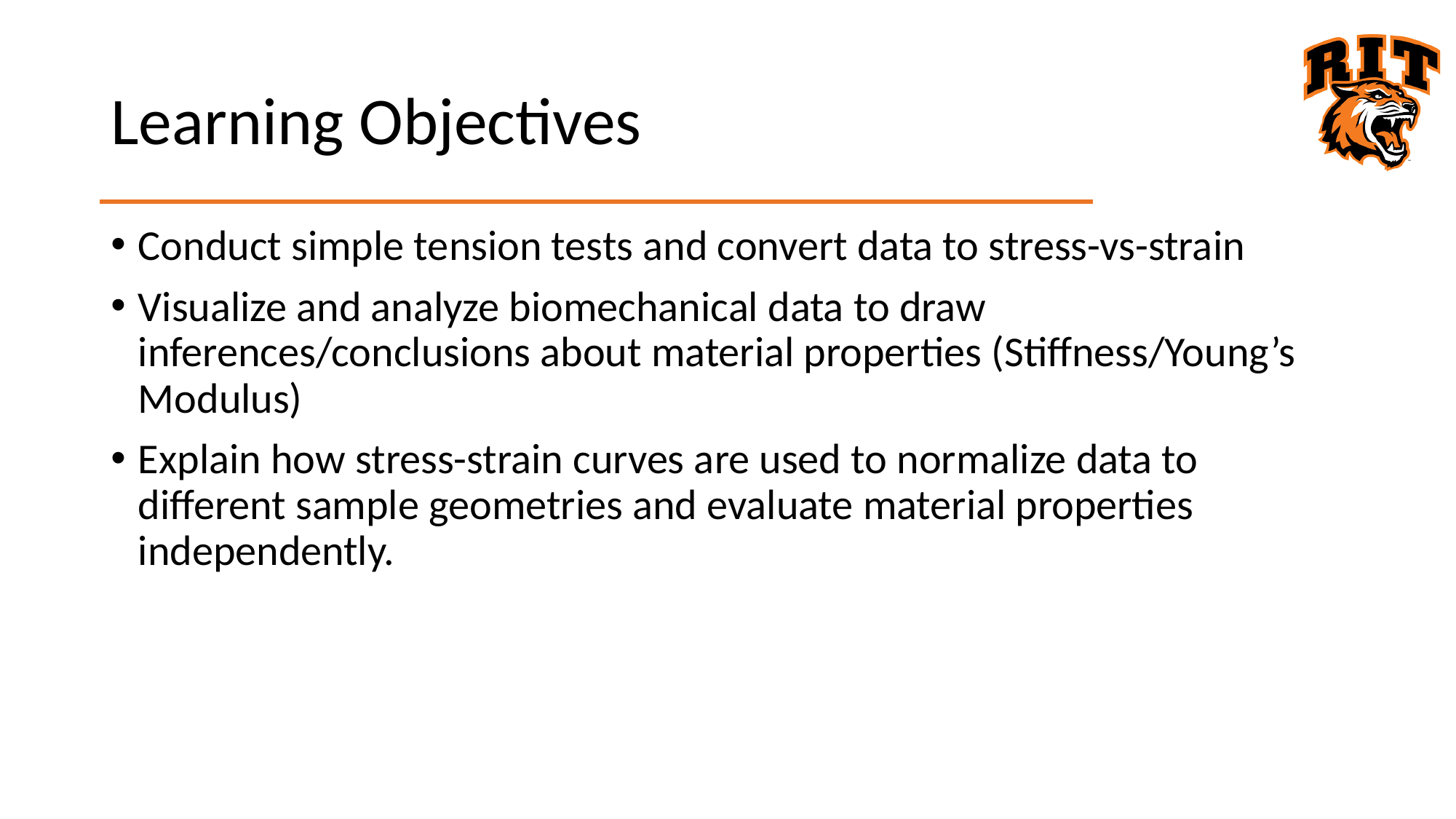

# Learning Objectives
Conduct simple tension tests and convert data to stress-vs-strain
Visualize and analyze biomechanical data to draw inferences/conclusions about material properties (Stiffness/Young’s Modulus)
Explain how stress-strain curves are used to normalize data to different sample geometries and evaluate material properties independently.